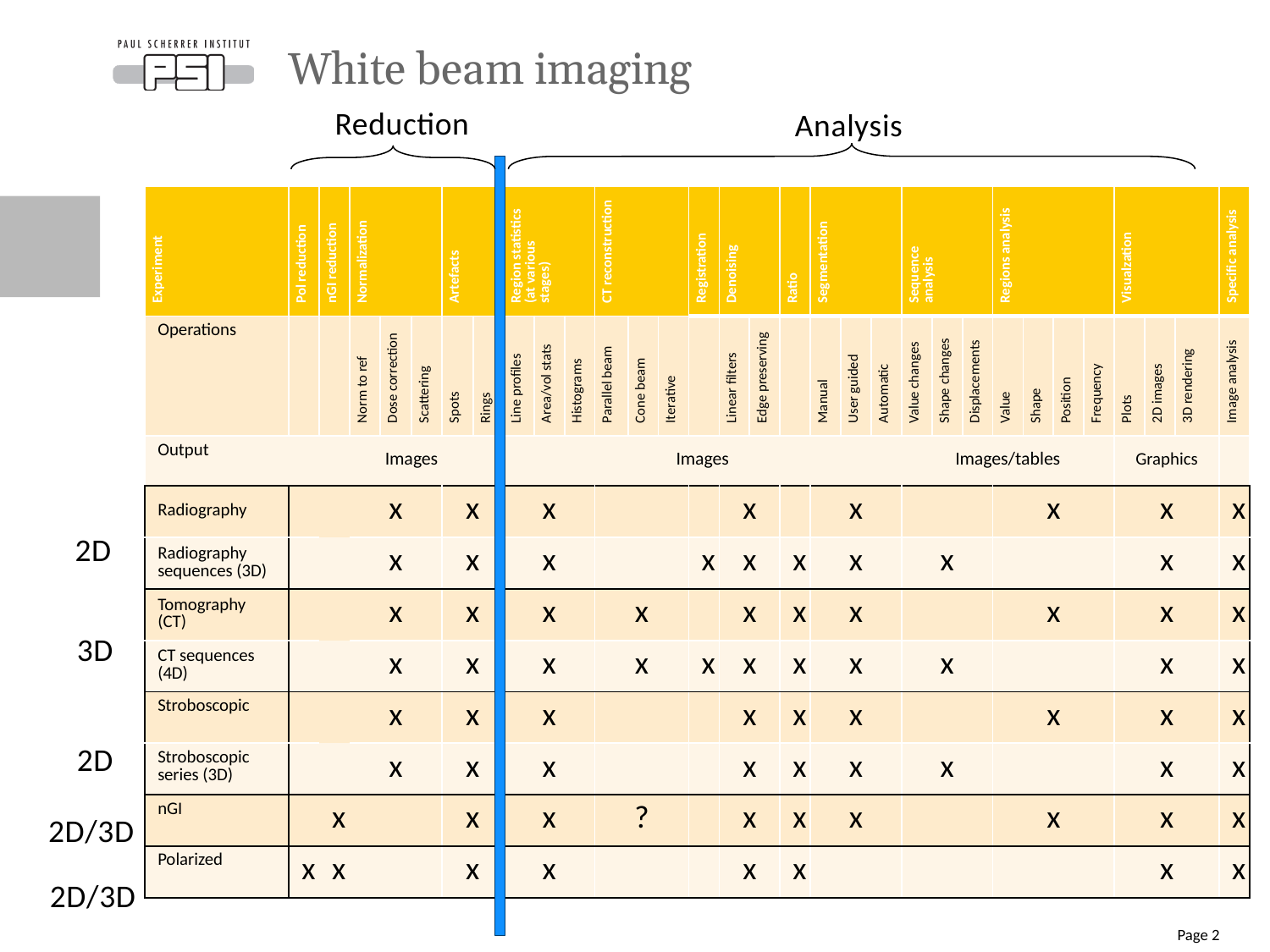

# White beam imaging

Reduction
Analysis

| Experiment | Pol reduction | nGI reduction | Normalization |  |  | Artefacts |  | Region statistics (at various stages) |  |  | CT reconstruction |  |  | Registration | Denoising |  | Ratio | Segmentation |  |  | Sequence analysis |  |  | Regions analysis |  |  |  | Visualzation |  |  | Specific analysis |
| --- | --- | --- | --- | --- | --- | --- | --- | --- | --- | --- | --- | --- | --- | --- | --- | --- | --- | --- | --- | --- | --- | --- | --- | --- | --- | --- | --- | --- | --- | --- | --- |
| Operations |  |  | Norm to ref | Dose correction | Scattering | Spots | Rings | Line profiles | Area/vol stats | Histograms | Parallel beam | Cone beam | Iterative |  | Linear filters | Edge preserving |  | Manual | User guided | Automatic | Value changes | Shape changes | Displacements | Value | Shape | Position | Frequency | Plots | 2D images | 3D rendering | Image analysis |
| Output |  | Images |  |  |  |  |  | Images |  |  |  |  |  |  |  |  |  |  |  |  | Images/tables |  |  |  |  |  |  | Graphics |  |  |  |
| Radiography |  |  | x |  |  | x |  | x |  |  |  |  |  |  | x |  |  | x |  |  |  |  |  | x |  |  |  | x |  |  | x |
| Radiography sequences (3D) |  |  | x |  |  | x |  | x |  |  |  |  |  | x | x |  | x | x |  |  | x |  |  |  |  |  |  | x |  |  | x |
| Tomography (CT) |  |  | x |  |  | x |  | x |  |  | x |  |  |  | x |  | x | x |  |  |  |  |  | x |  |  |  | x |  |  | x |
| CT sequences (4D) |  |  | x |  |  | x |  | x |  |  | x |  |  | x | x |  | x | x |  |  | x |  |  |  |  |  |  | x |  |  | x |
| Stroboscopic |  |  | x |  |  | x |  | x |  |  |  |  |  |  | x |  | x | x |  |  |  |  |  | x |  |  |  | x |  |  | x |
| Stroboscopic series (3D) |  |  | x |  |  | x |  | x |  |  |  |  |  |  | x |  | x | x |  |  | x |  |  |  |  |  |  | x |  |  | x |
| nGI |  | x |  |  |  | x |  | x |  |  | ? |  |  |  | x |  | x | x |  |  |  |  |  | x |  |  |  | x |  |  | x |
| Polarized | x | x |  |  |  | x |  | x |  |  |  |  |  |  | x |  | x |  |  |  |  |  |  |  |  |  |  | x |  |  | x |
2D
3D
2D
2D/3D
2D/3D
Page 2